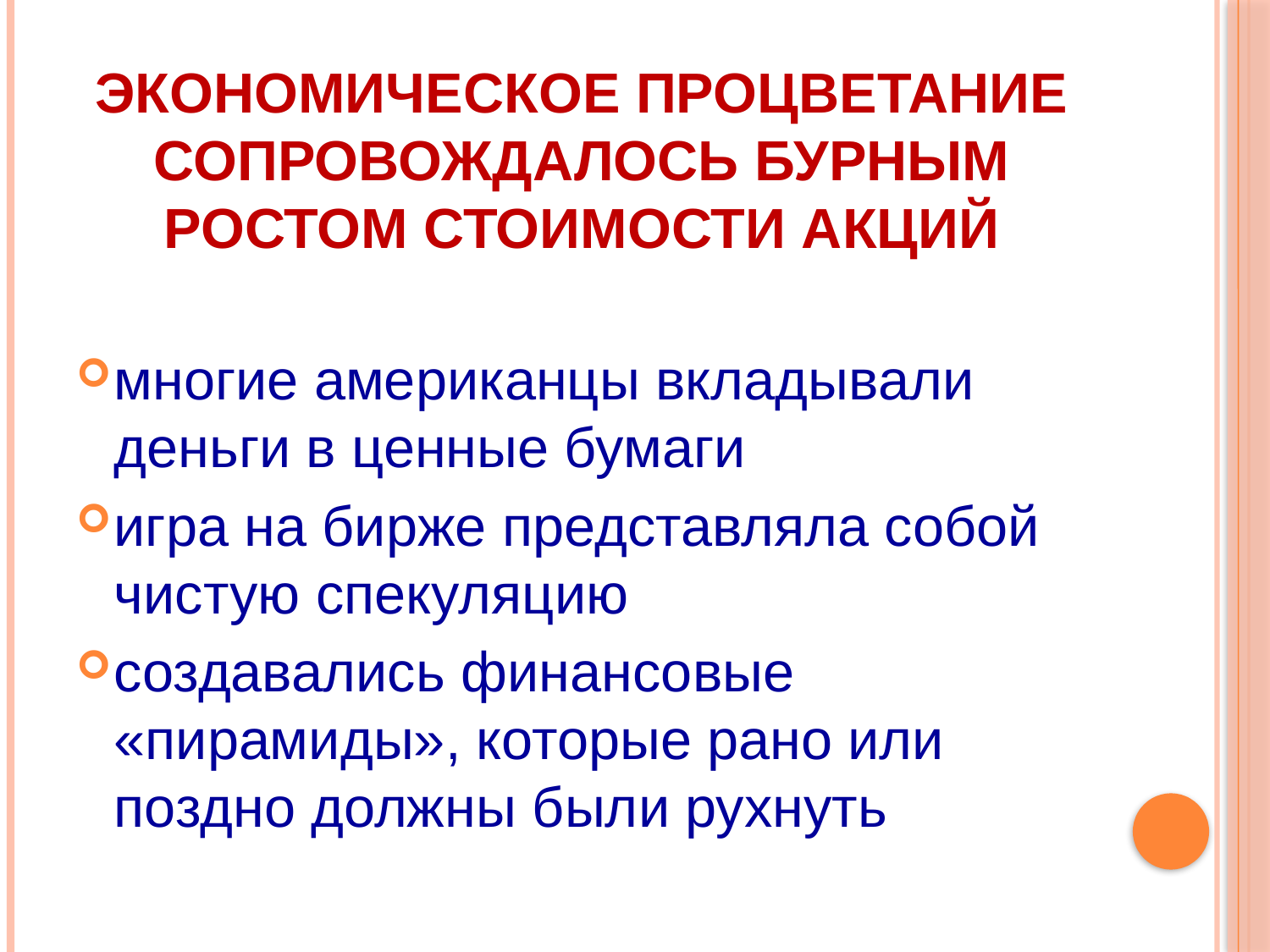

# Экономическое процветание сопровождалось бурным ростом стоимости акций

многие американцы вкладывали деньги в ценные бумаги
игра на бирже представляла собой чистую спекуляцию
создавались финансовые «пирамиды», которые рано или поздно должны были рухнуть